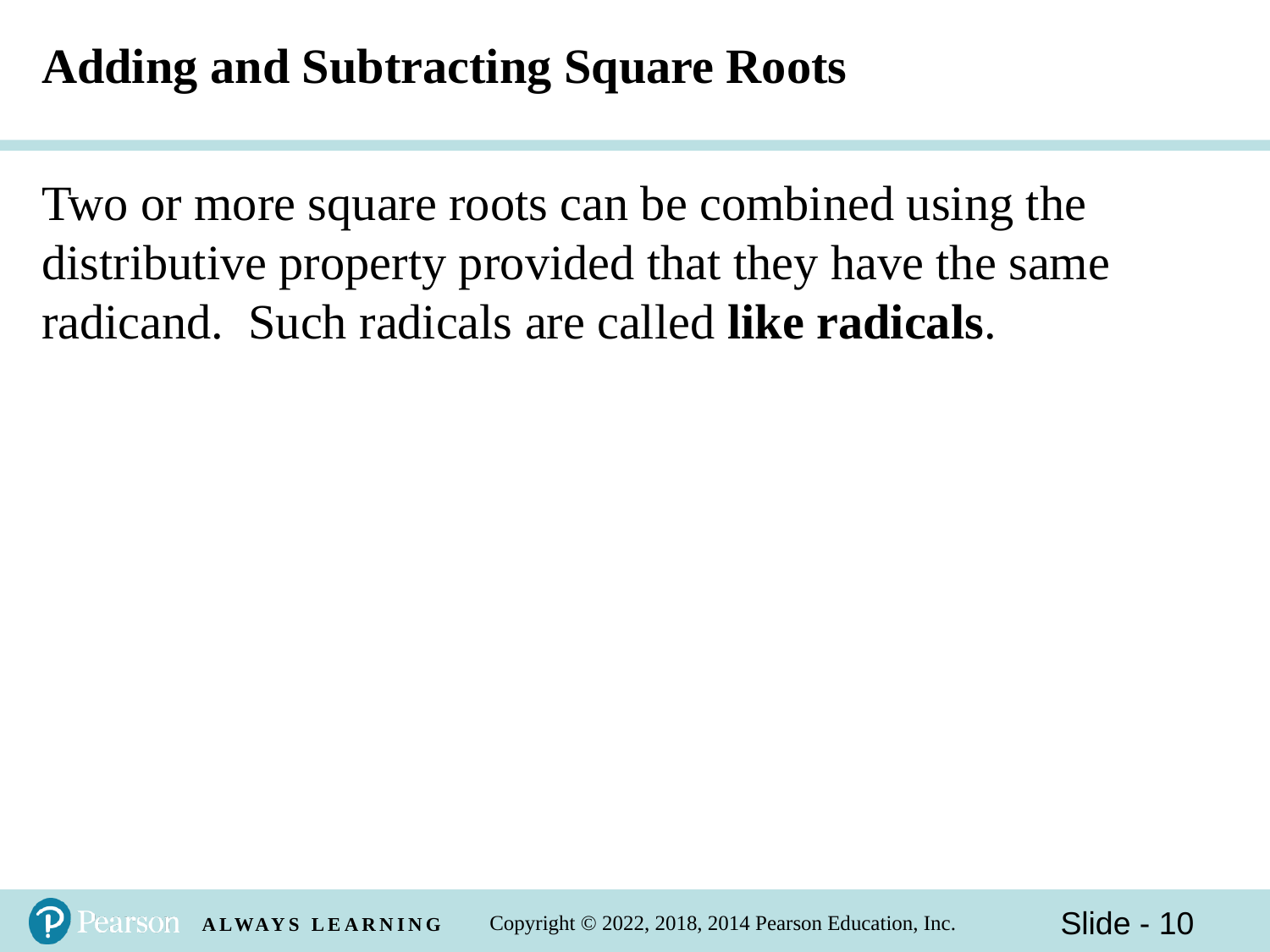

# Adding and Subtracting Square Roots
Two or more square roots can be combined using the distributive property provided that they have the same radicand.  Such radicals are called like radicals.